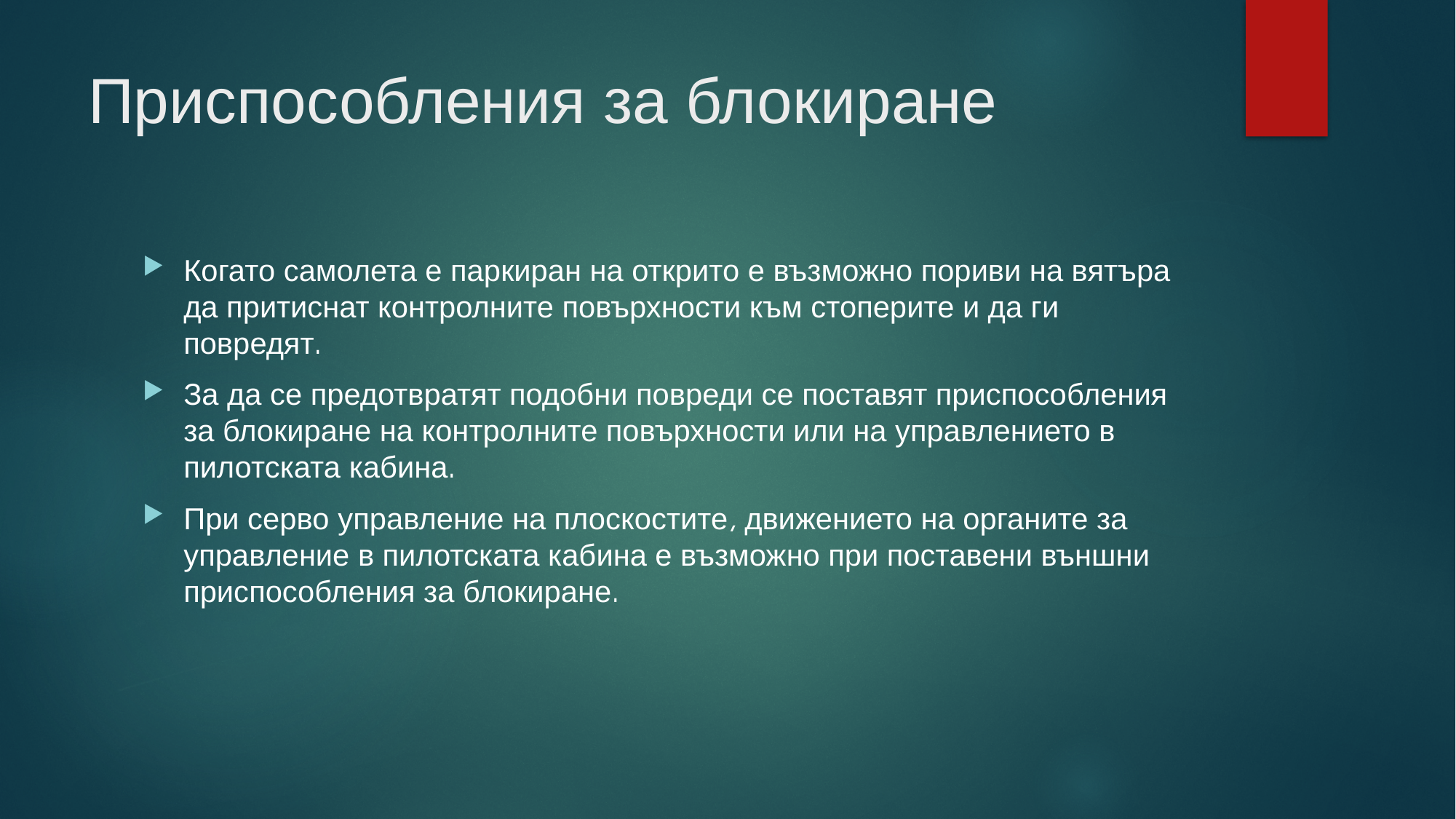

# Приспособления за блокиране
Когато самолета е паркиран на открито е възможно пориви на вятъра да притиснат контролните повърхности към стоперите и да ги повредят.
За да се предотвратят подобни повреди се поставят приспособления за блокиране на контролните повърхности или на управлението в пилотската кабина.
При серво управление на плоскостите, движението на органите за управление в пилотската кабина е възможно при поставени външни приспособления за блокиране.